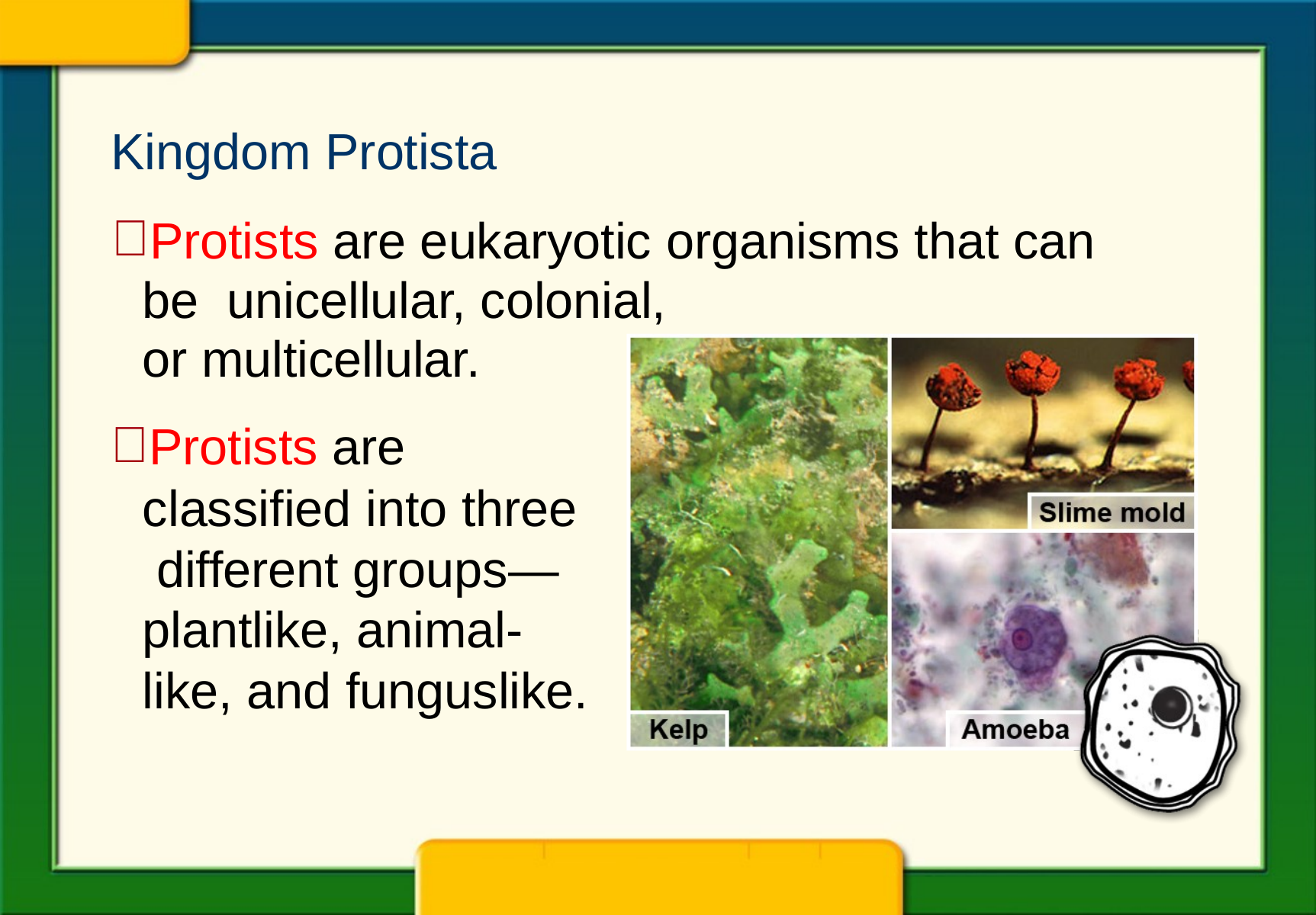

Kingdom Protista
Protists are eukaryotic organisms that can be  unicellular, colonial,
or multicellular.
Protists are  classified into three  different groups—  plantlike, animal-  like, and funguslike.